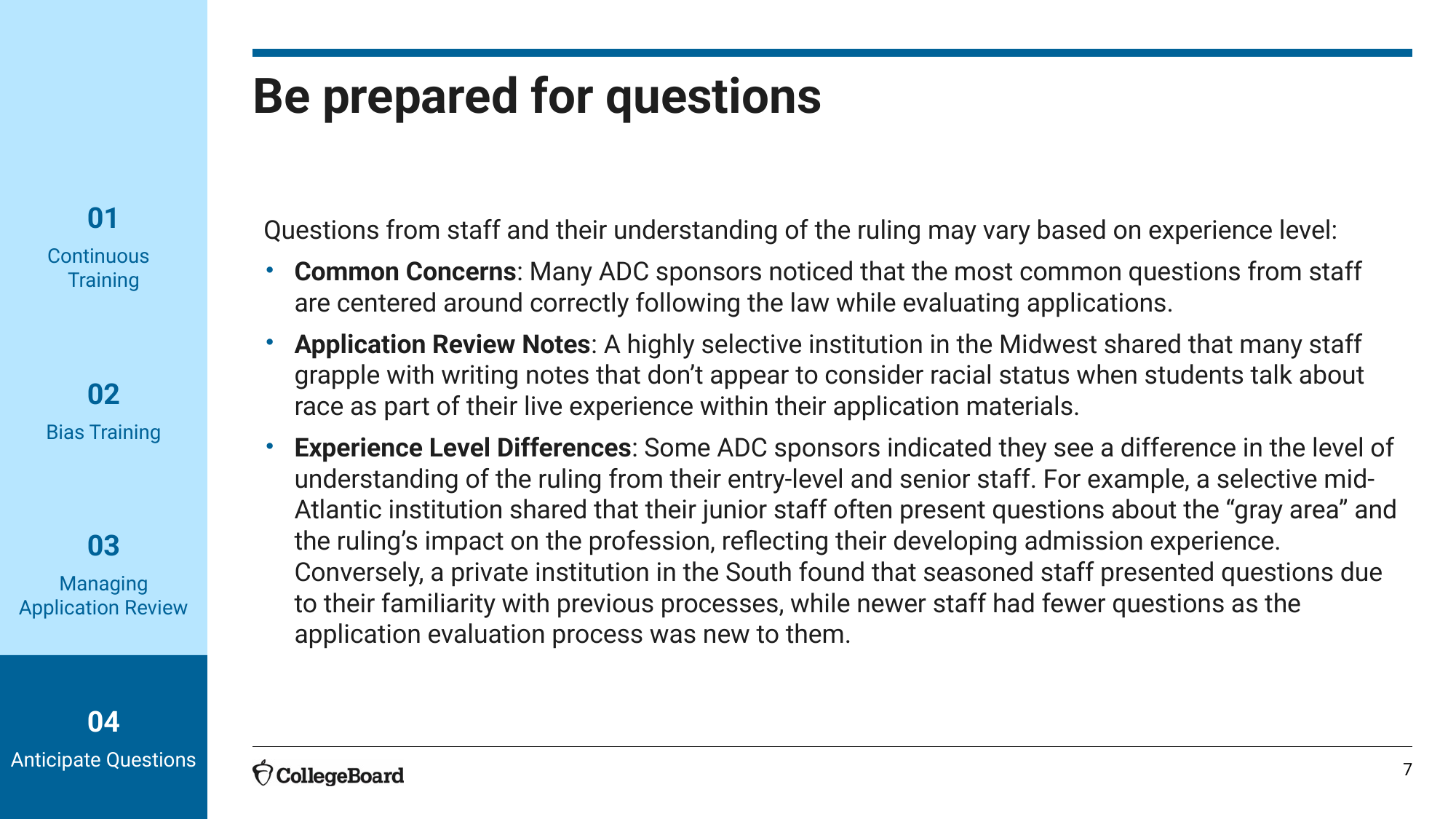

# Be prepared for questions
01
Continuous   Training
Questions from staff and their understanding of the ruling may vary based on experience level:
Common Concerns: Many ADC sponsors noticed that the most common questions from staff are centered around correctly following the law while evaluating applications.
Application Review Notes: A highly selective institution in the Midwest shared that many staff grapple with writing notes that don’t appear to consider racial status when students talk about race as part of their live experience within their application materials.
Experience Level Differences: Some ADC sponsors indicated they see a difference in the level of understanding of the ruling from their entry-level and senior staff. For example, a selective mid-Atlantic institution shared that their junior staff often present questions about the “gray area” and the ruling’s impact on the profession, reflecting their developing admission experience. Conversely, a private institution in the South found that seasoned staff presented questions due to their familiarity with previous processes, while newer staff had fewer questions as the application evaluation process was new to them.
02
Bias Training
03
Managing Application Review
04
Anticipate Questions